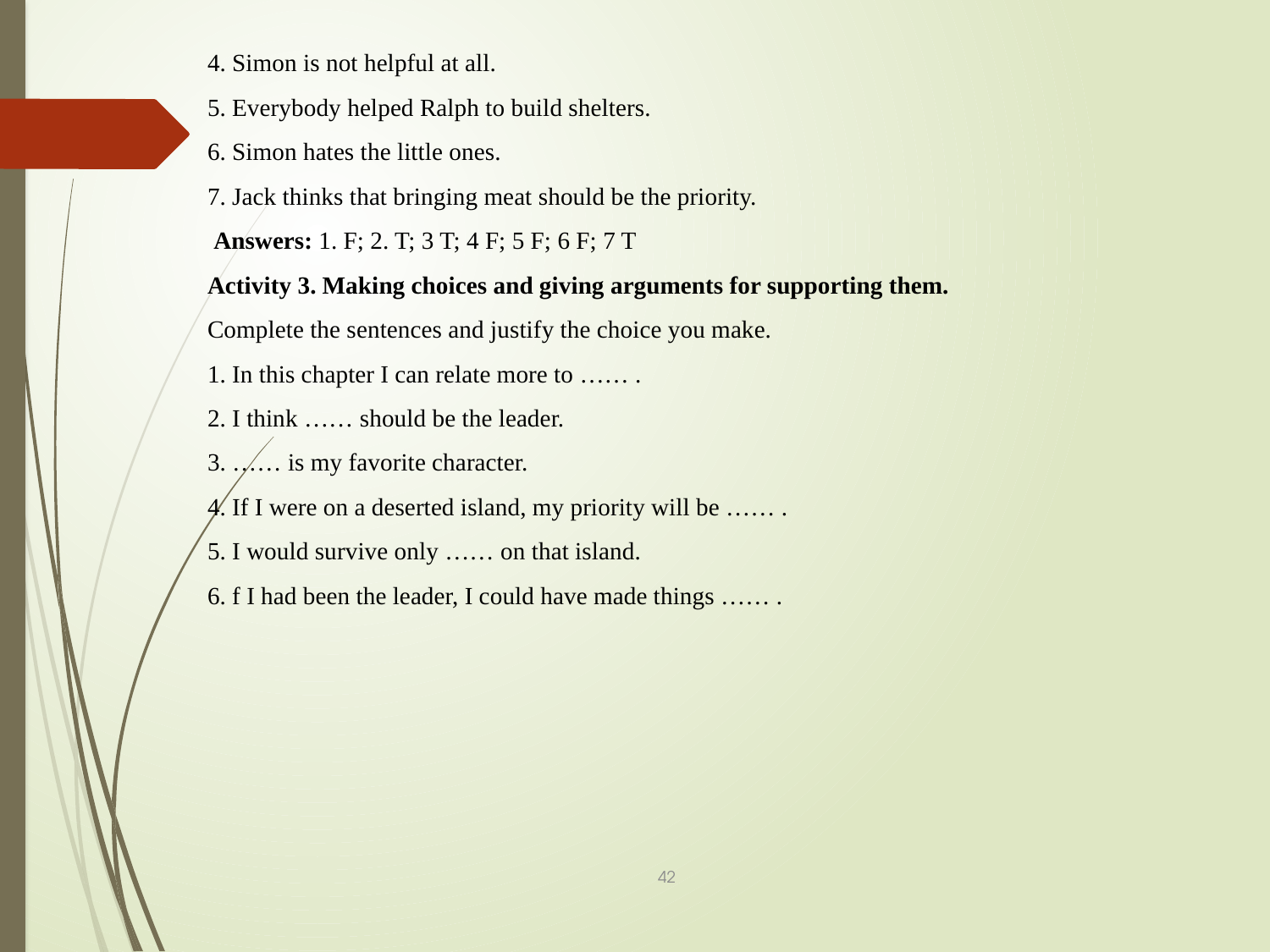

4. Simon is not helpful at all.
5. Everybody helped Ralph to build shelters.
6. Simon hates the little ones.
7. Jack thinks that bringing meat should be the priority.
 Answers: 1. F; 2. T; 3 T; 4 F; 5 F; 6 F; 7 T
Activity 3. Making choices and giving arguments for supporting them.
Complete the sentences and justify the choice you make.
1. In this chapter I can relate more to …… .
2. I think …… should be the leader.
3. …… is my favorite character.
4. If I were on a deserted island, my priority will be …… .
5. I would survive only …… on that island.
6. f I had been the leader, I could have made things …… .

42